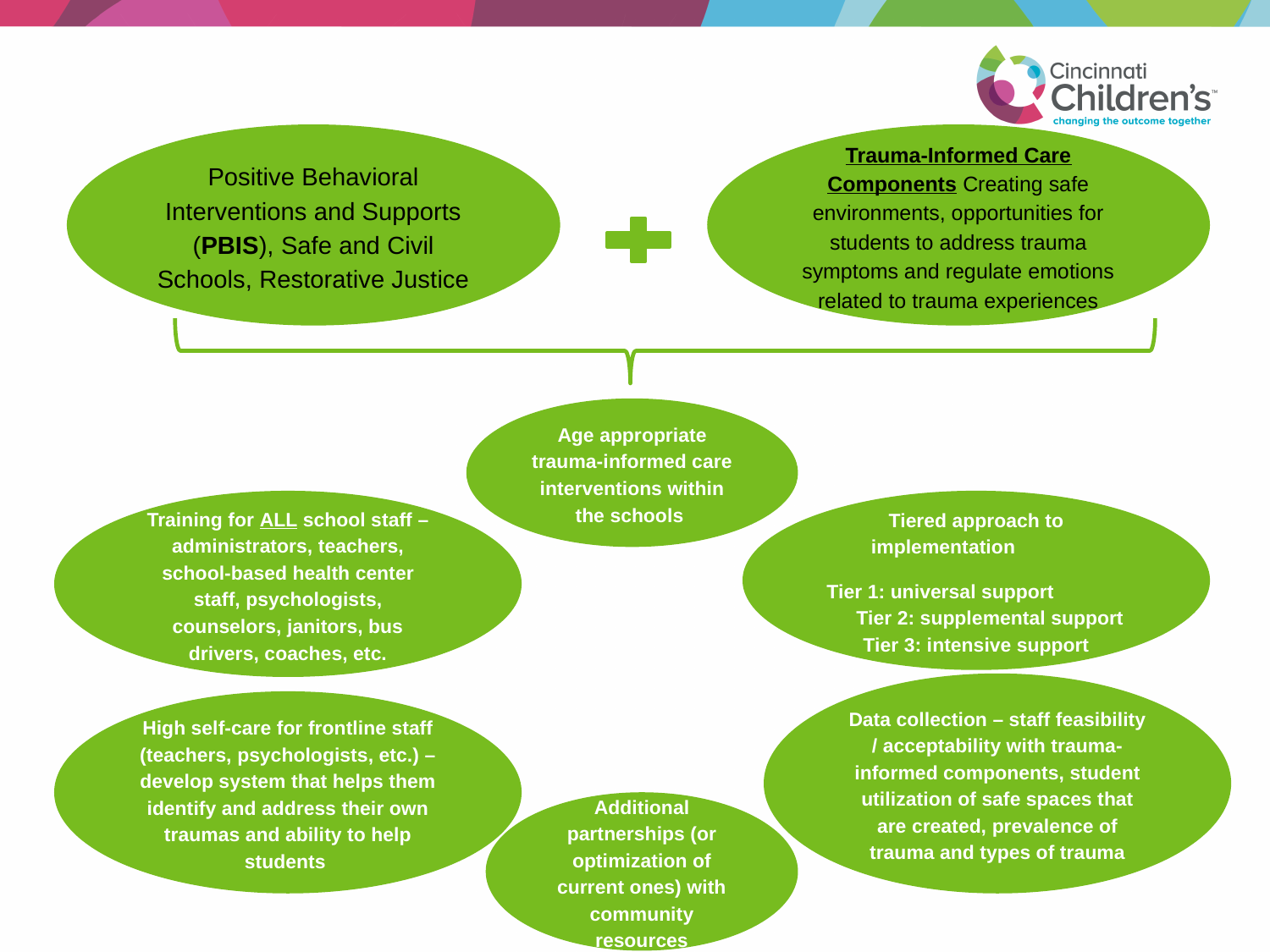

Positive Behavioral Interventions and Supports (PBIS), Safe and Civil Schools, Restorative Justice
Trauma-Informed Care Components Creating safe environments, opportunities for students to address trauma symptoms and regulate emotions related to trauma experiences

Age appropriate trauma-informed care interventions within the schools
Training for ALL school staff – administrators, teachers, school-based health center staff, psychologists, counselors, janitors, bus drivers, coaches, etc.
Tiered approach to implementation
Tier 1: universal support                   Tier 2: supplemental support
Tier 3: intensive support
Data collection – staff feasibility / acceptability with trauma-informed components, student utilization of safe spaces that are created, prevalence of trauma and types of trauma
High self-care for frontline staff (teachers, psychologists, etc.) – develop system that helps them identify and address their own traumas and ability to help students
Additional partnerships (or optimization of current ones) with community resources